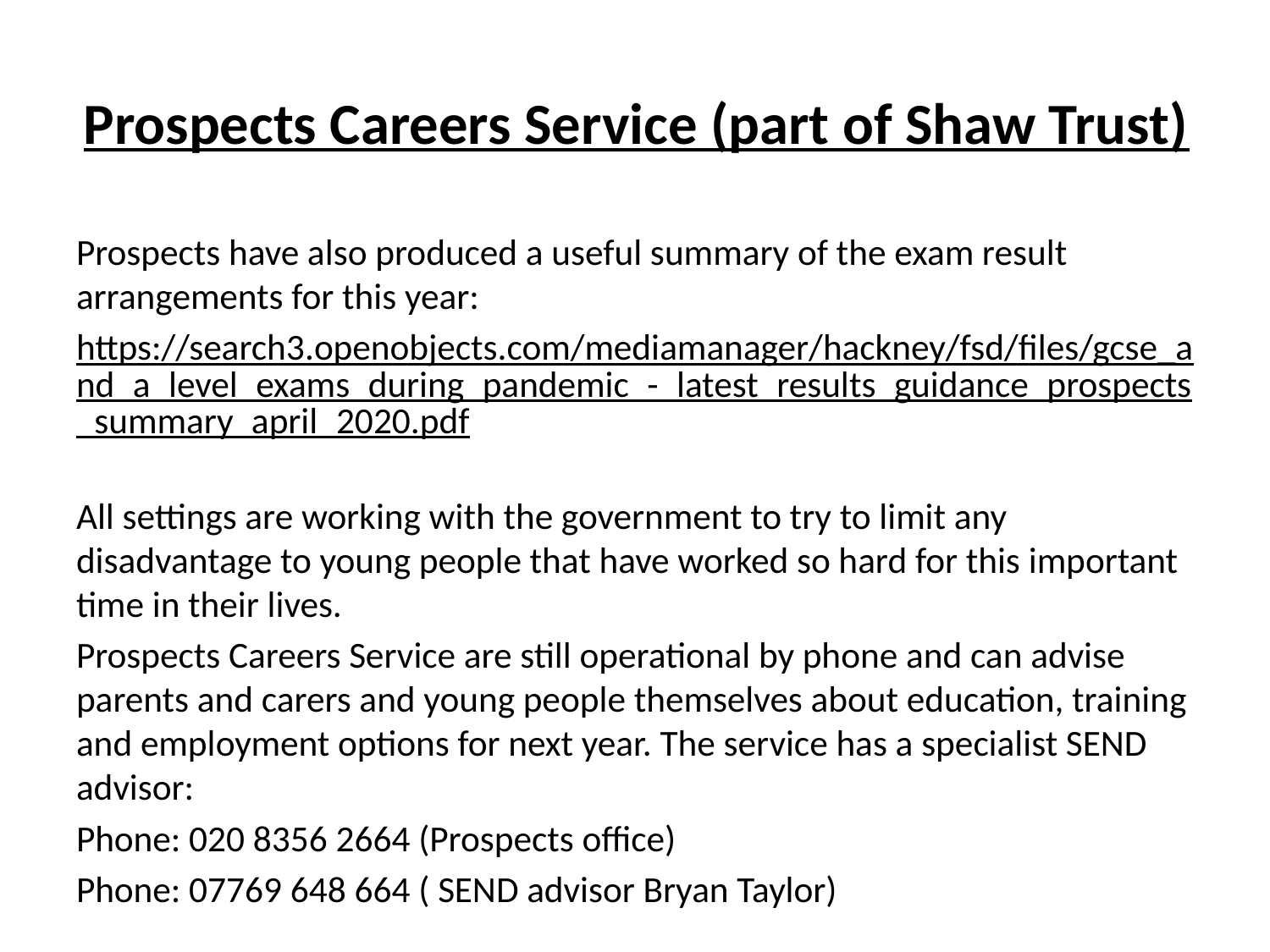

# Prospects Careers Service (part of Shaw Trust)
Prospects have also produced a useful summary of the exam result arrangements for this year:
https://search3.openobjects.com/mediamanager/hackney/fsd/files/gcse_and_a_level_exams_during_pandemic_-_latest_results_guidance_prospects_summary_april_2020.pdf
All settings are working with the government to try to limit any disadvantage to young people that have worked so hard for this important time in their lives.
Prospects Careers Service are still operational by phone and can advise parents and carers and young people themselves about education, training and employment options for next year. The service has a specialist SEND advisor:
Phone: 020 8356 2664 (Prospects office)
Phone: 07769 648 664 ( SEND advisor Bryan Taylor)